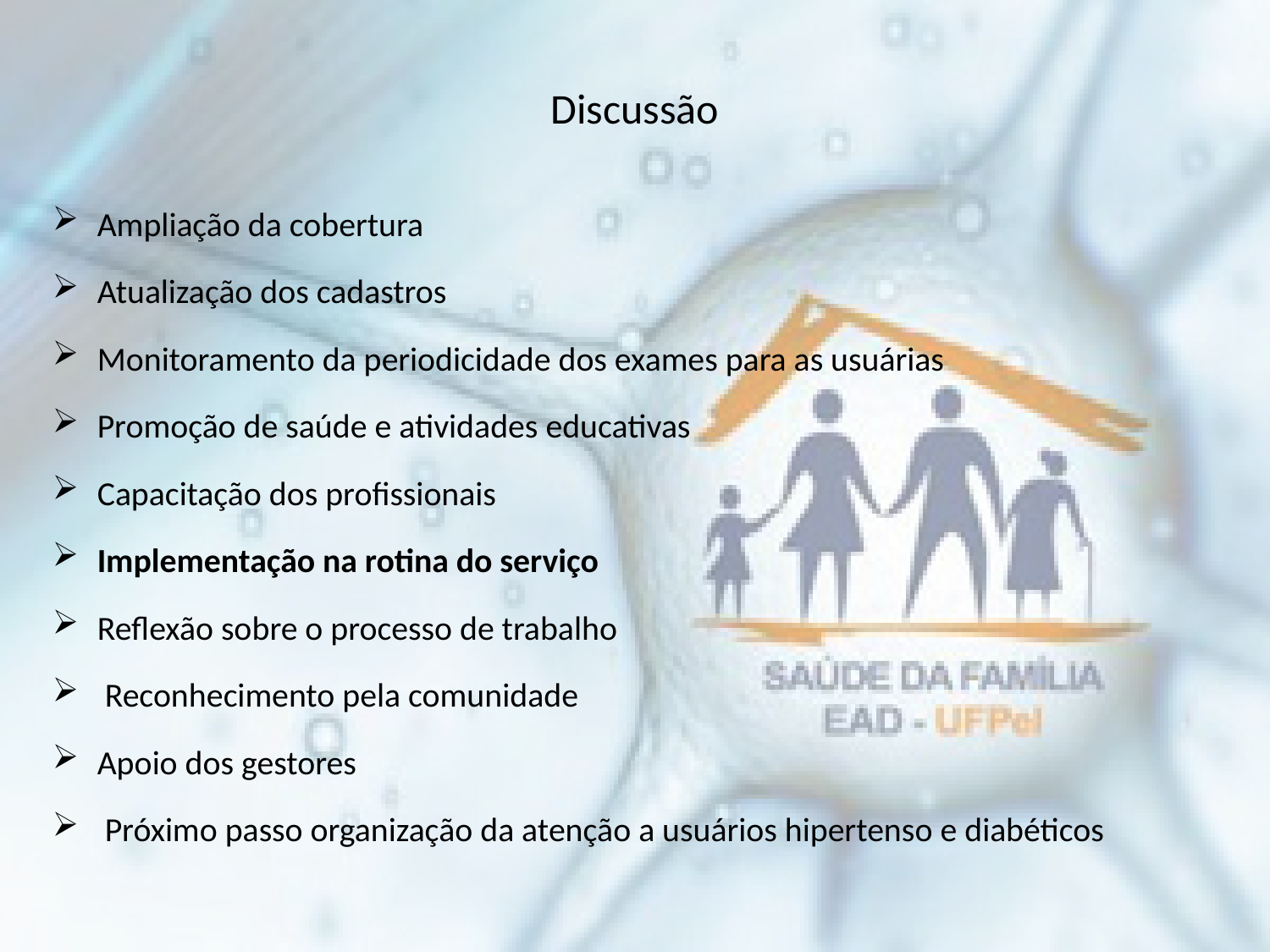

# Discussão
Ampliação da cobertura
Atualização dos cadastros
Monitoramento da periodicidade dos exames para as usuárias
Promoção de saúde e atividades educativas
Capacitação dos profissionais
Implementação na rotina do serviço
Reflexão sobre o processo de trabalho
 Reconhecimento pela comunidade
Apoio dos gestores
 Próximo passo organização da atenção a usuários hipertenso e diabéticos